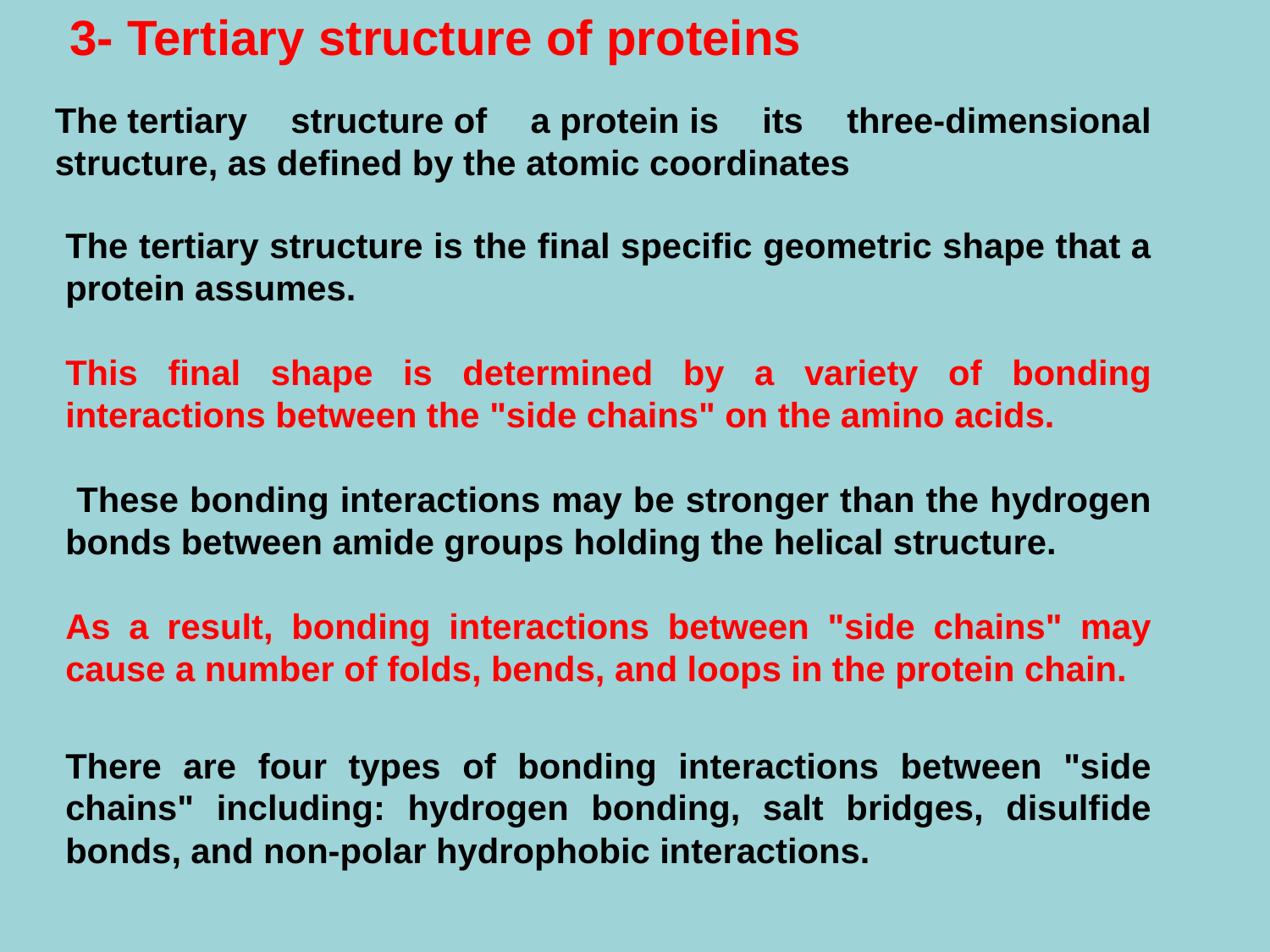

3- Tertiary structure of proteins
The tertiary structure of a protein is its three-dimensional structure, as defined by the atomic coordinates
The tertiary structure is the final specific geometric shape that a protein assumes.

This final shape is determined by a variety of bonding interactions between the "side chains" on the amino acids.

 These bonding interactions may be stronger than the hydrogen bonds between amide groups holding the helical structure.

As a result, bonding interactions between "side chains" may cause a number of folds, bends, and loops in the protein chain.
There are four types of bonding interactions between "side chains" including: hydrogen bonding, salt bridges, disulfide bonds, and non-polar hydrophobic interactions.